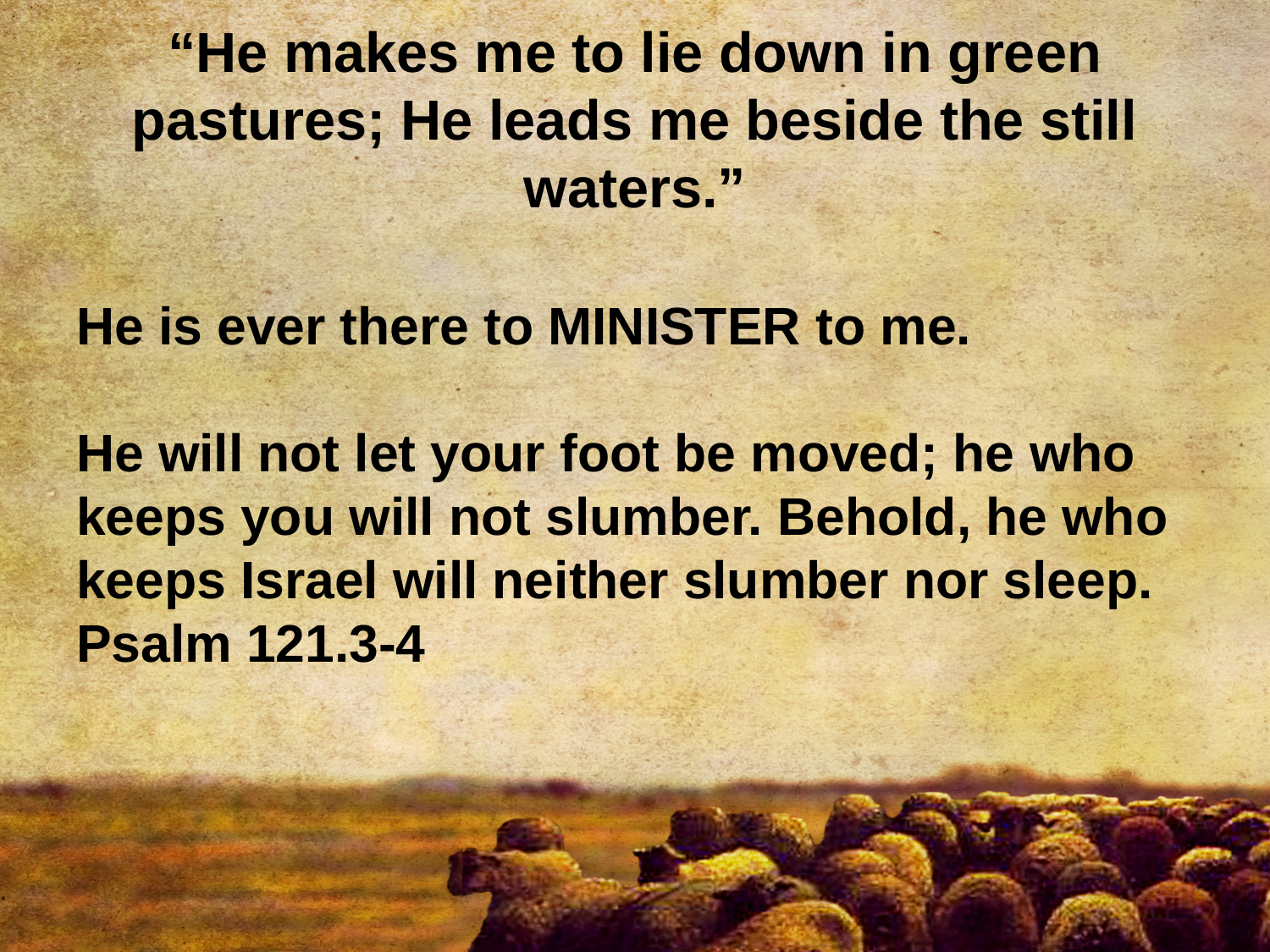

# “He makes me to lie down in green pastures; He leads me beside the still waters.”

He is ever there to MINISTER to me.

He will not let your foot be moved; he who keeps you will not slumber. Behold, he who keeps Israel will neither slumber nor sleep. Psalm 121.3-4